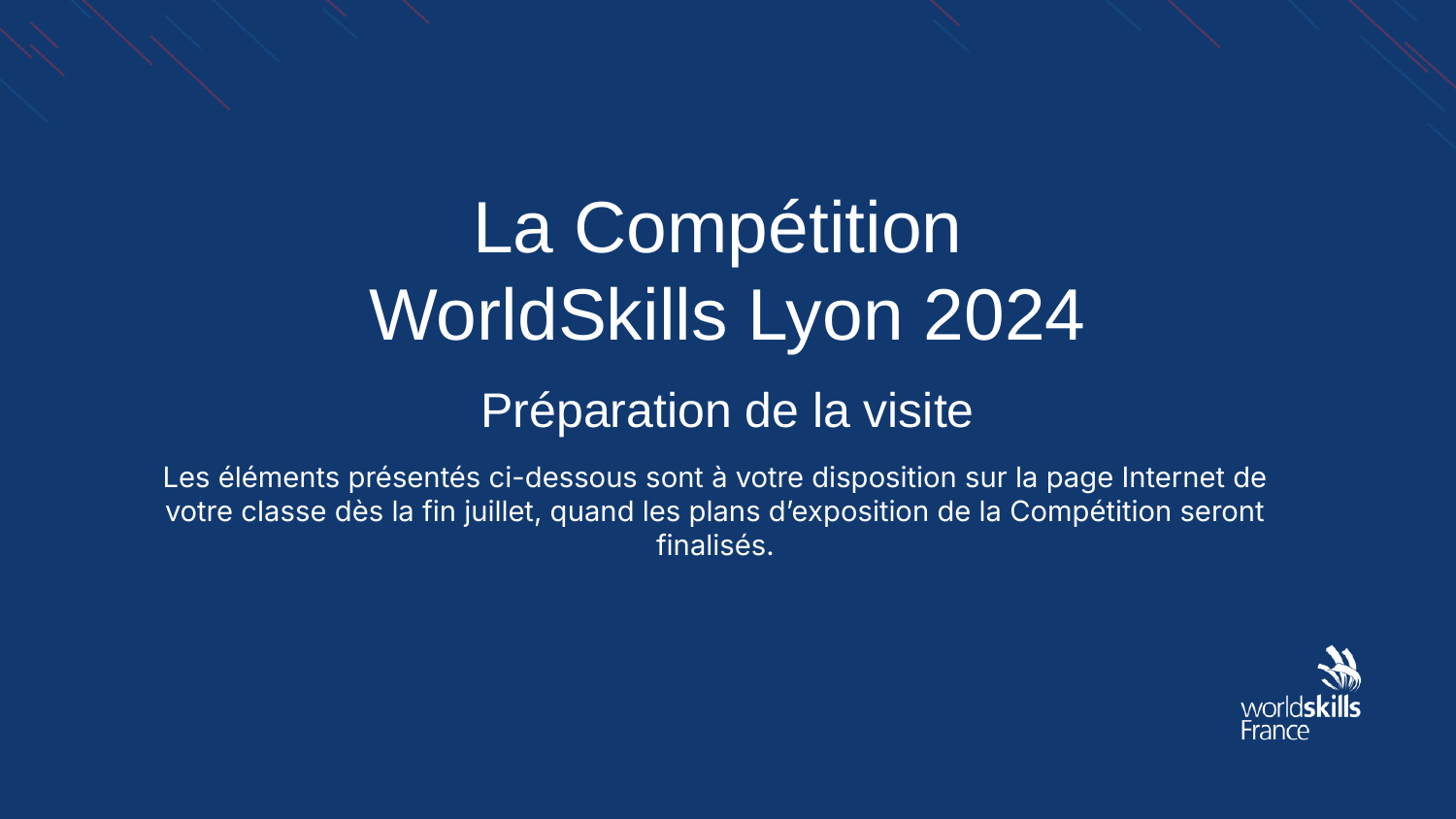

La Compétition ​
WorldSkills Lyon 2024
# Préparation de la visite
Les éléments présentés ci-dessous sont à votre disposition sur la page Internet de votre classe dès la fin juillet, quand les plans d’exposition de la Compétition seront finalisés.